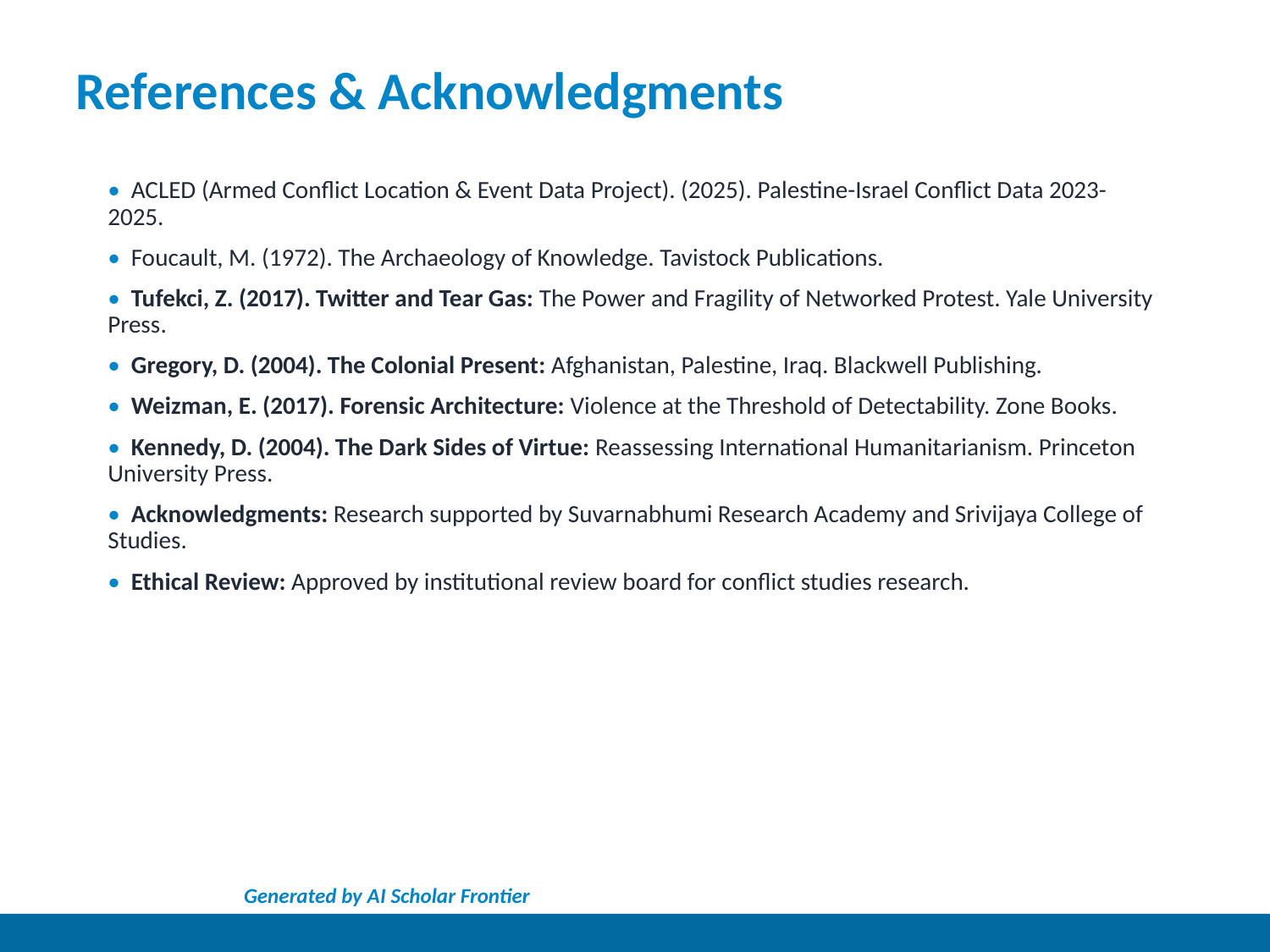

References & Acknowledgments
•  ACLED (Armed Conflict Location & Event Data Project). (2025). Palestine-Israel Conflict Data 2023-2025.
•  Foucault, M. (1972). The Archaeology of Knowledge. Tavistock Publications.
•  Tufekci, Z. (2017). Twitter and Tear Gas: The Power and Fragility of Networked Protest. Yale University Press.
•  Gregory, D. (2004). The Colonial Present: Afghanistan, Palestine, Iraq. Blackwell Publishing.
•  Weizman, E. (2017). Forensic Architecture: Violence at the Threshold of Detectability. Zone Books.
•  Kennedy, D. (2004). The Dark Sides of Virtue: Reassessing International Humanitarianism. Princeton University Press.
•  Acknowledgments: Research supported by Suvarnabhumi Research Academy and Srivijaya College of Studies.
•  Ethical Review: Approved by institutional review board for conflict studies research.
Generated by AI Scholar Frontier